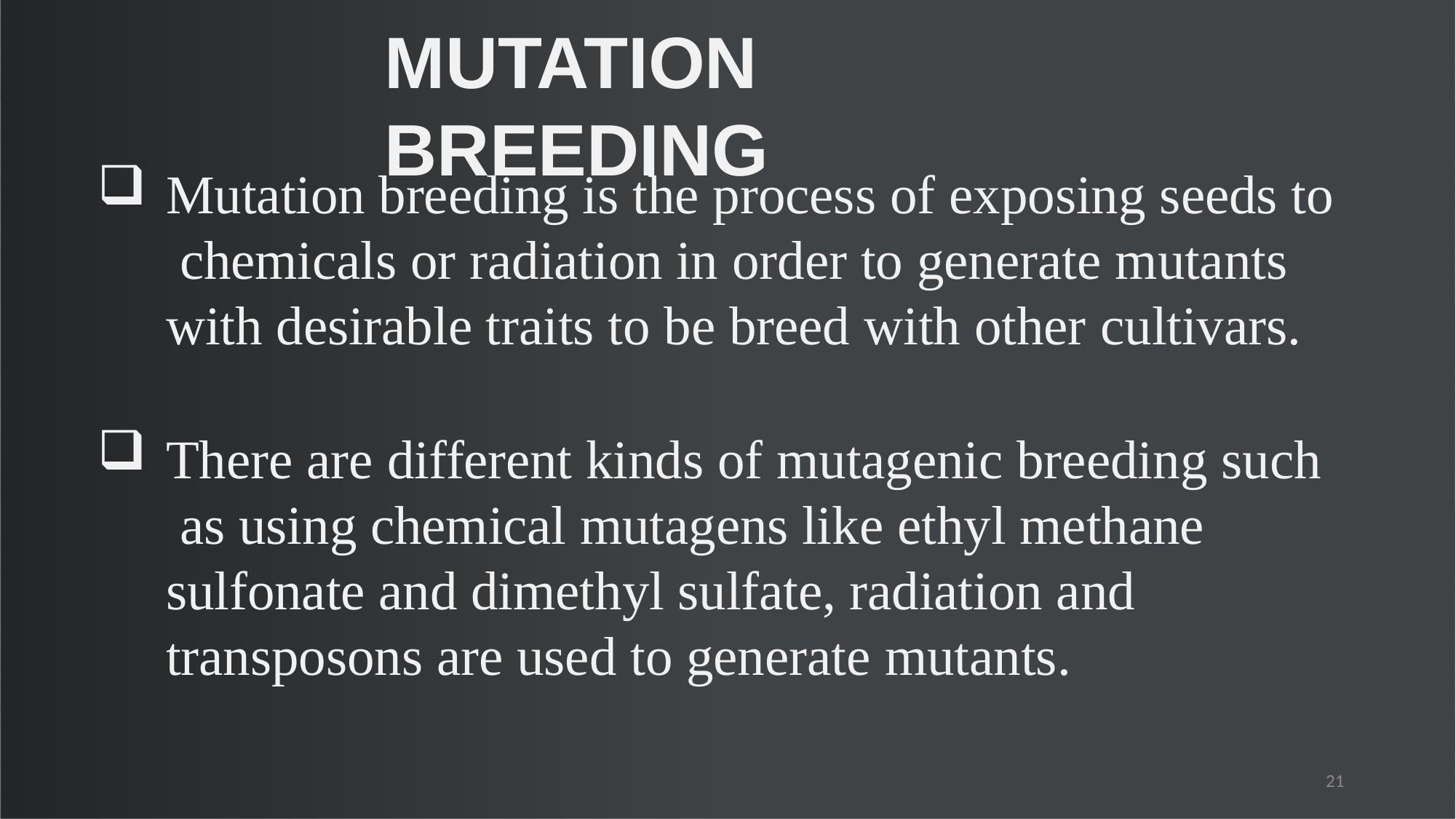

# MUTATION BREEDING
Mutation breeding is the process of exposing seeds to  chemicals or radiation in order to generate mutants  with desirable traits to be breed with other cultivars.

There are different kinds of mutagenic breeding such  as using chemical mutagens like ethyl methane  sulfonate and dimethyl sulfate, radiation and  transposons are used to generate mutants.
21